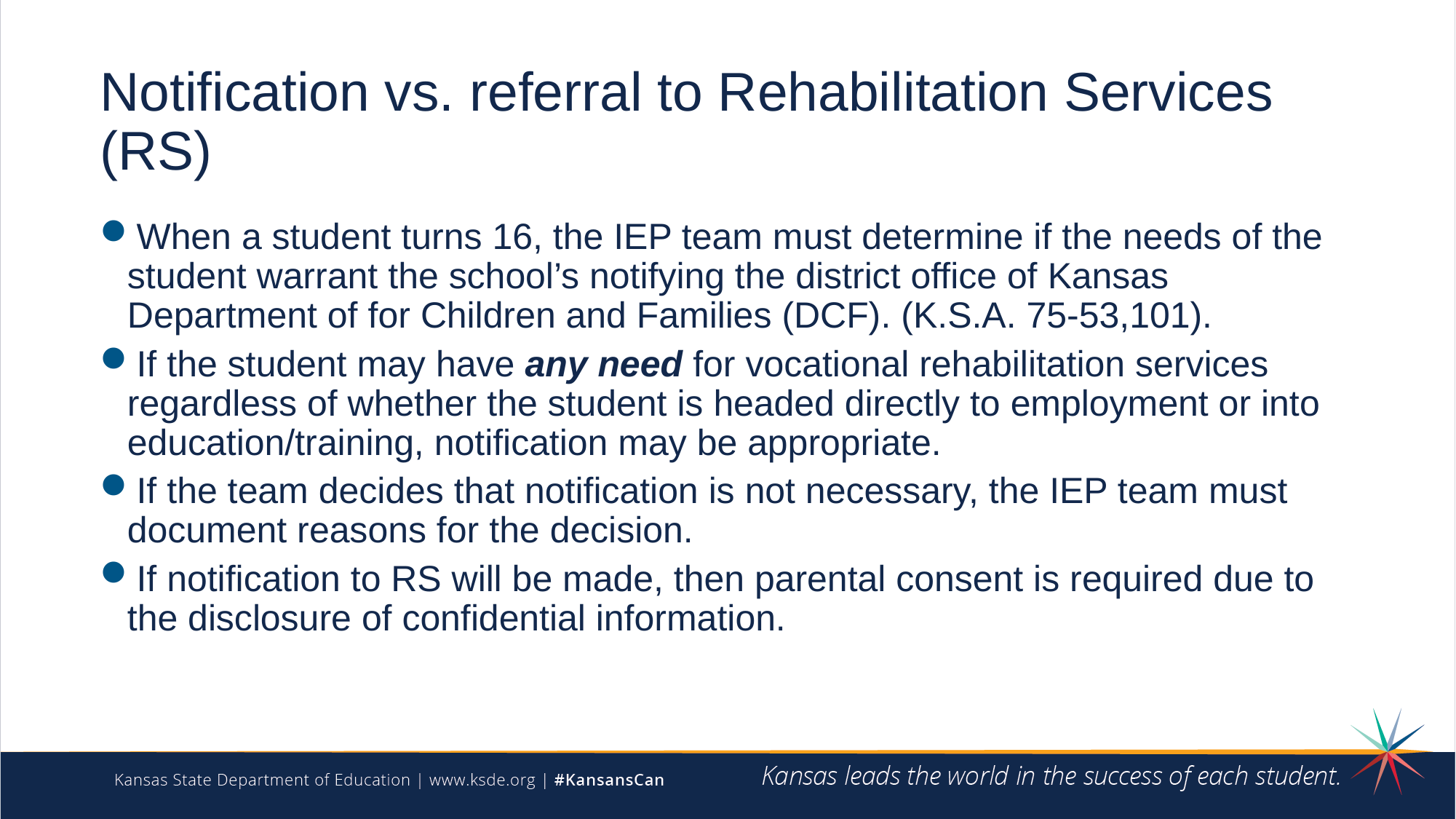

# Notification vs. referral to Rehabilitation Services (RS)
When a student turns 16, the IEP team must determine if the needs of the student warrant the school’s notifying the district office of Kansas Department of for Children and Families (DCF). (K.S.A. 75-53,101).
If the student may have any need for vocational rehabilitation services regardless of whether the student is headed directly to employment or into education/training, notification may be appropriate.
If the team decides that notification is not necessary, the IEP team must document reasons for the decision.
If notification to RS will be made, then parental consent is required due to the disclosure of confidential information.